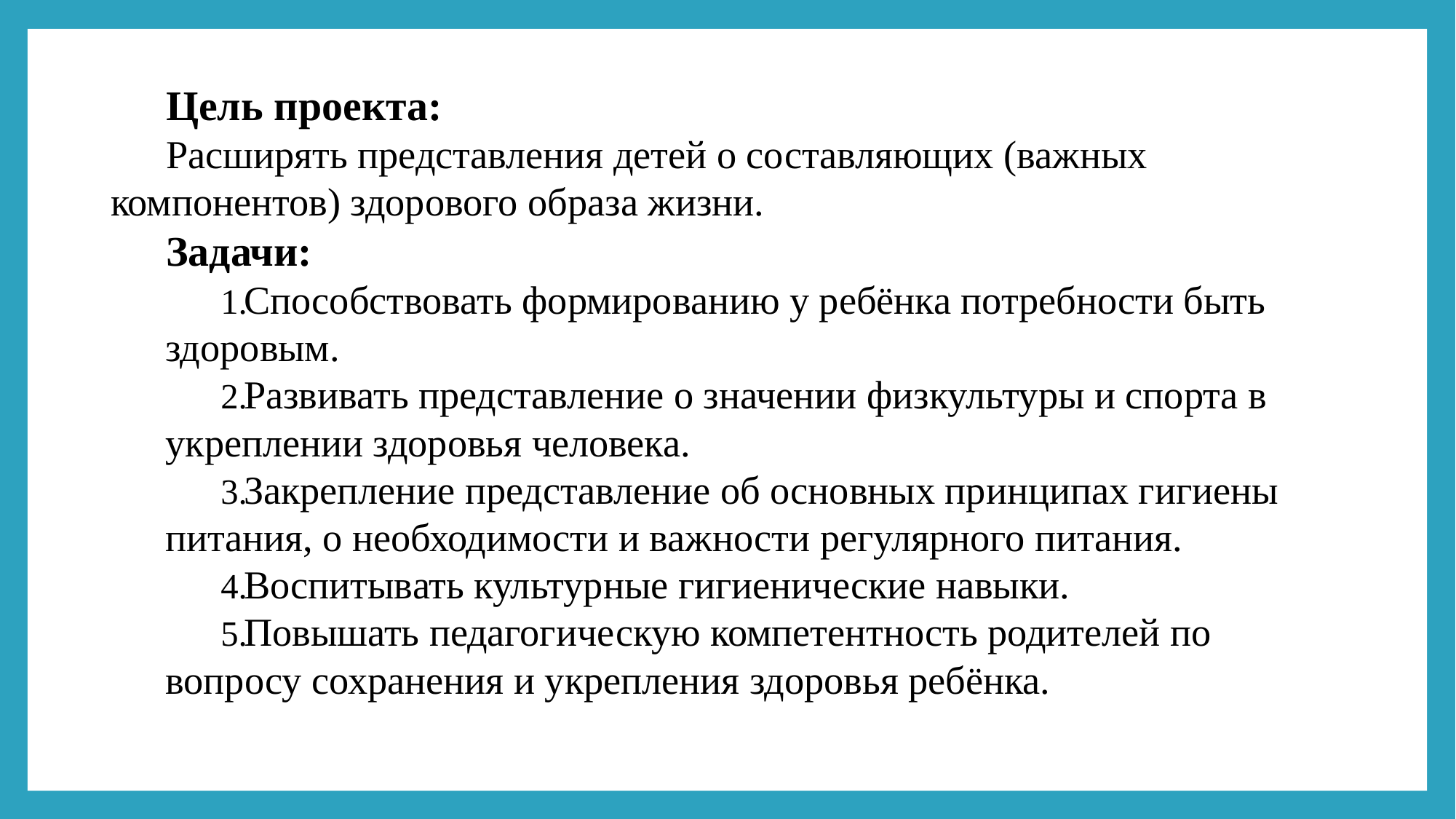

Цель проекта:
Расширять представления детей о составляющих (важных компонентов) здорового образа жизни.
Задачи:
Способствовать формированию у ребёнка потребности быть здоровым.
Развивать представление о значении физкультуры и спорта в укреплении здоровья человека.
Закрепление представление об основных принципах гигиены питания, о необходимости и важности регулярного питания.
Воспитывать культурные гигиенические навыки.
Повышать педагогическую компетентность родителей по вопросу сохранения и укрепления здоровья ребёнка.